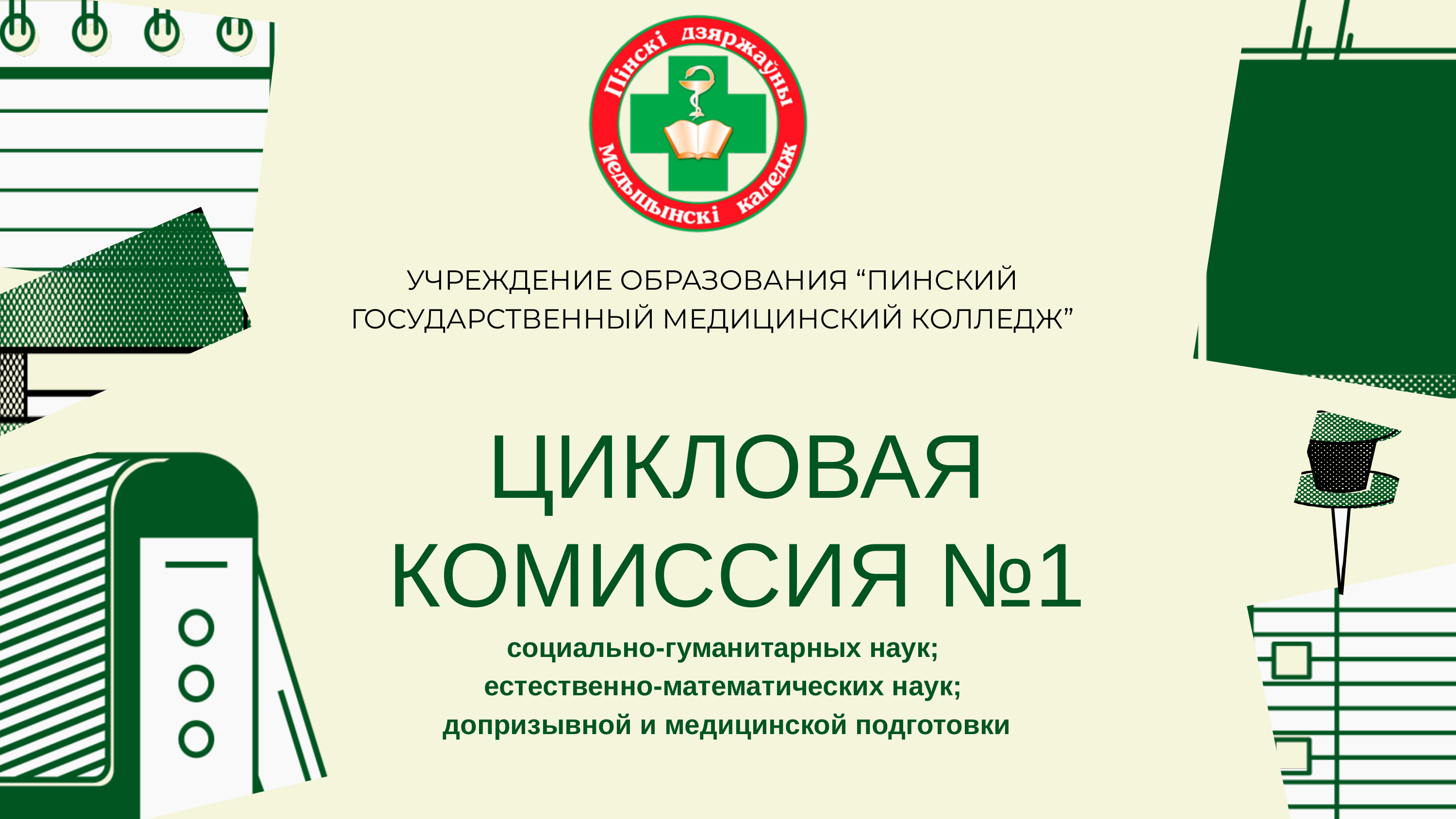

УЧРЕЖДЕНИЕ ОБРАЗОВАНИЯ “ПИНСКИЙ ГОСУДАРСТВЕННЫЙ МЕДИЦИНСКИЙ КОЛЛЕДЖ”

ЦИКЛОВАЯ КОМИССИЯ №1

социально-гуманитарных наук;
естественно-математических наук;
допризывной и медицинской подготовки